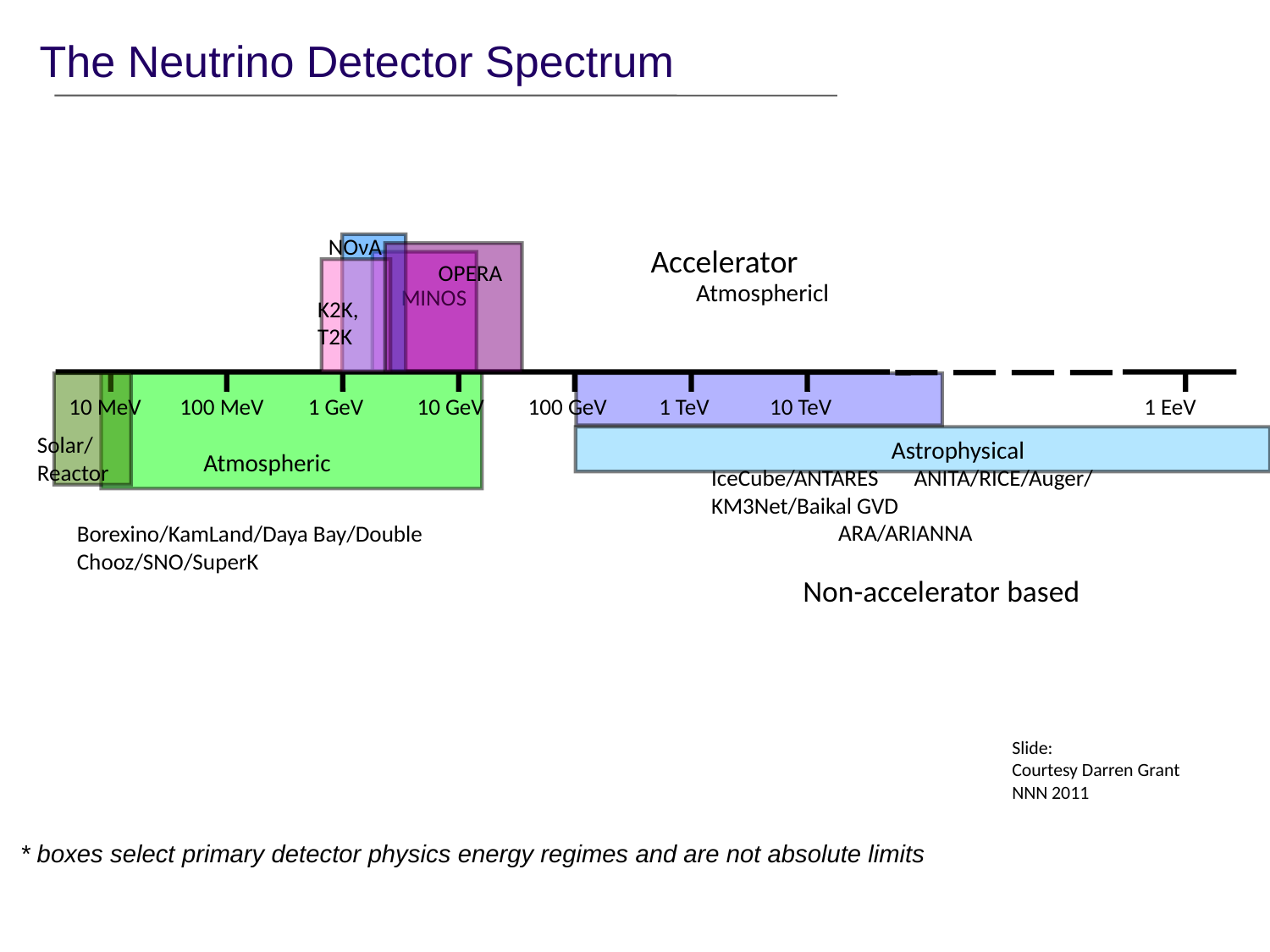

The Neutrino Detector Spectrum

NOνA

Accelerator

OPERA
Atmosphericl

MINOS

K2K,
T2K

Atmospheric

Solar/Reactor
10 MeV
100 MeV
1 GeV
10 GeV
100 GeV
1 TeV
10 TeV
1 EeV
Astrophysical

IceCube/ANTARES       ANITA/RICE/Auger/
KM3Net/Baikal GVD				ARA/ARIANNA
Borexino/KamLand/Daya Bay/Double Chooz/SNO/SuperK
Non-accelerator based

Slide:
Courtesy Darren Grant
NNN 2011
* boxes select primary detector physics energy regimes and are not absolute limits